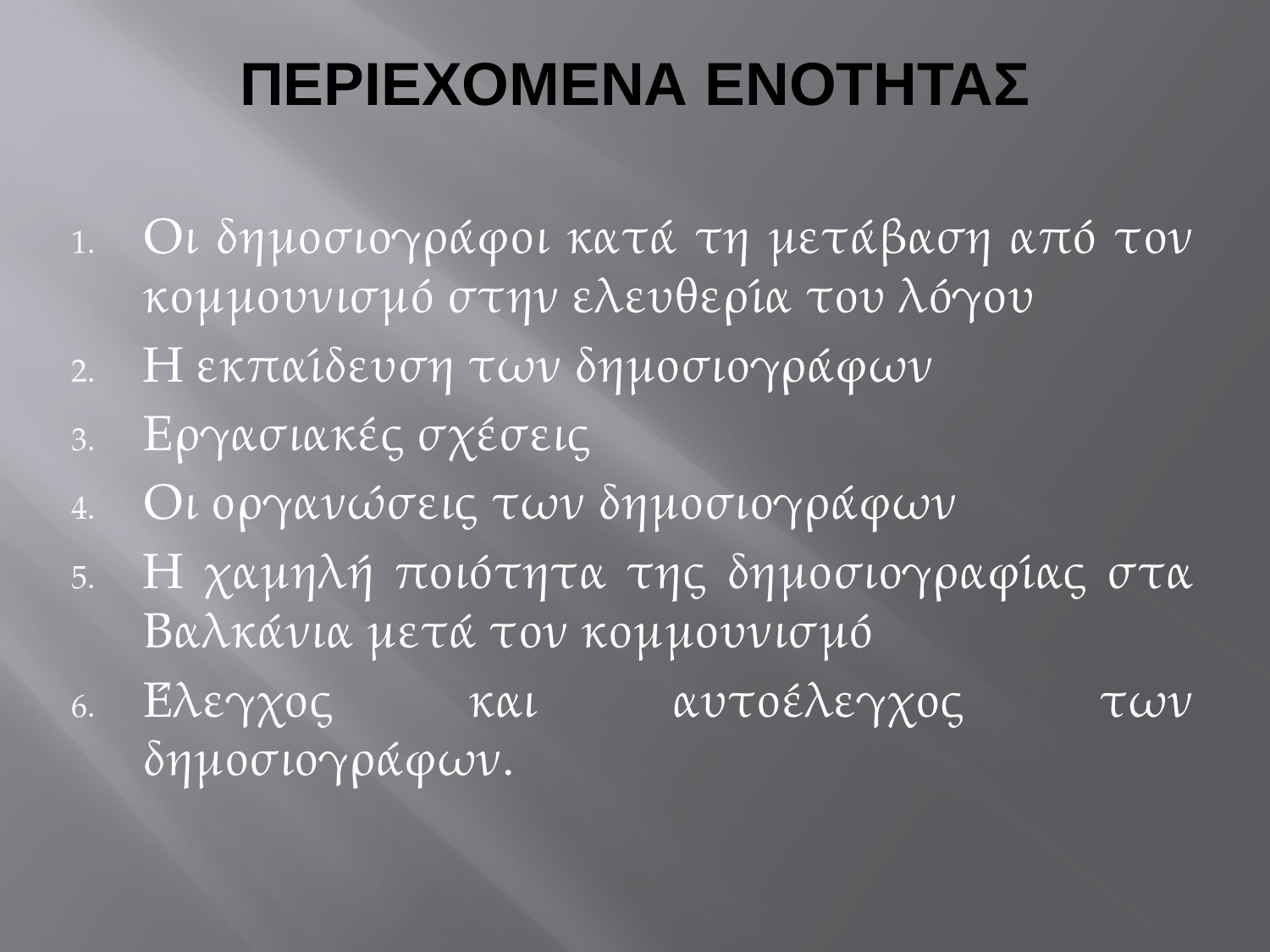

# ΠΕΡΙΕΧΟΜΕΝΑ ΕΝΟΤΗΤΑΣ

Οι δημοσιογράφοι κατά τη μετάβαση από τον κομμουνισμό στην ελευθερία του λόγου
Η εκπαίδευση των δημοσιογράφων
Εργασιακές σχέσεις
Οι οργανώσεις των δημοσιογράφων
Η χαμηλή ποιότητα της δημοσιογραφίας στα Βαλκάνια μετά τον κομμουνισμό
Έλεγχος και αυτοέλεγχος των δημοσιογράφων.